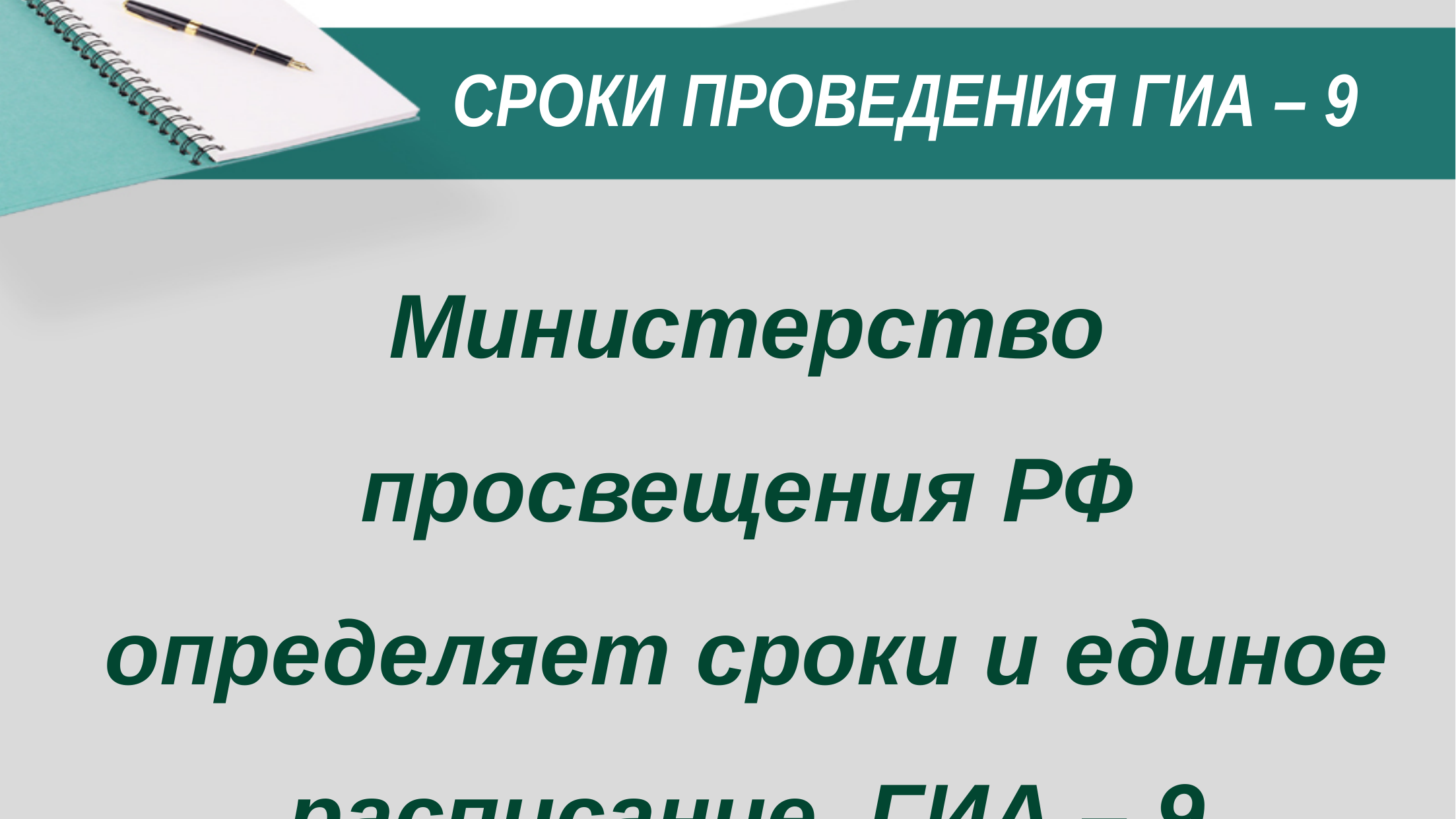

Сроки проведения гиа – 9
Министерство просвещения РФ определяет сроки и единое расписание  ГИА – 9